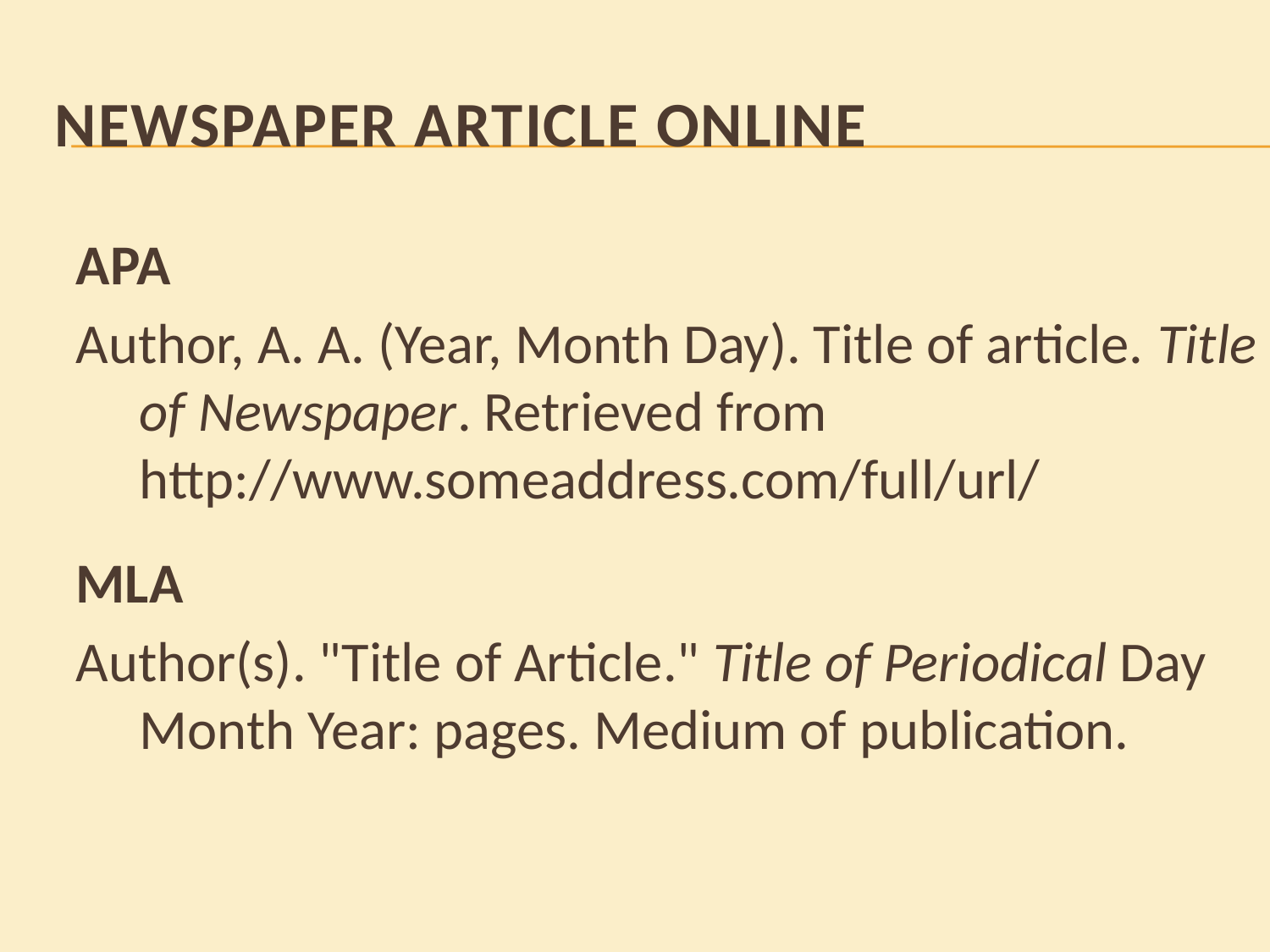

# Newspaper article Online
APA
Author, A. A. (Year, Month Day). Title of article. Title of Newspaper. Retrieved from http://www.someaddress.com/full/url/

MLA
Author(s). "Title of Article." Title of Periodical Day Month Year: pages. Medium of publication.